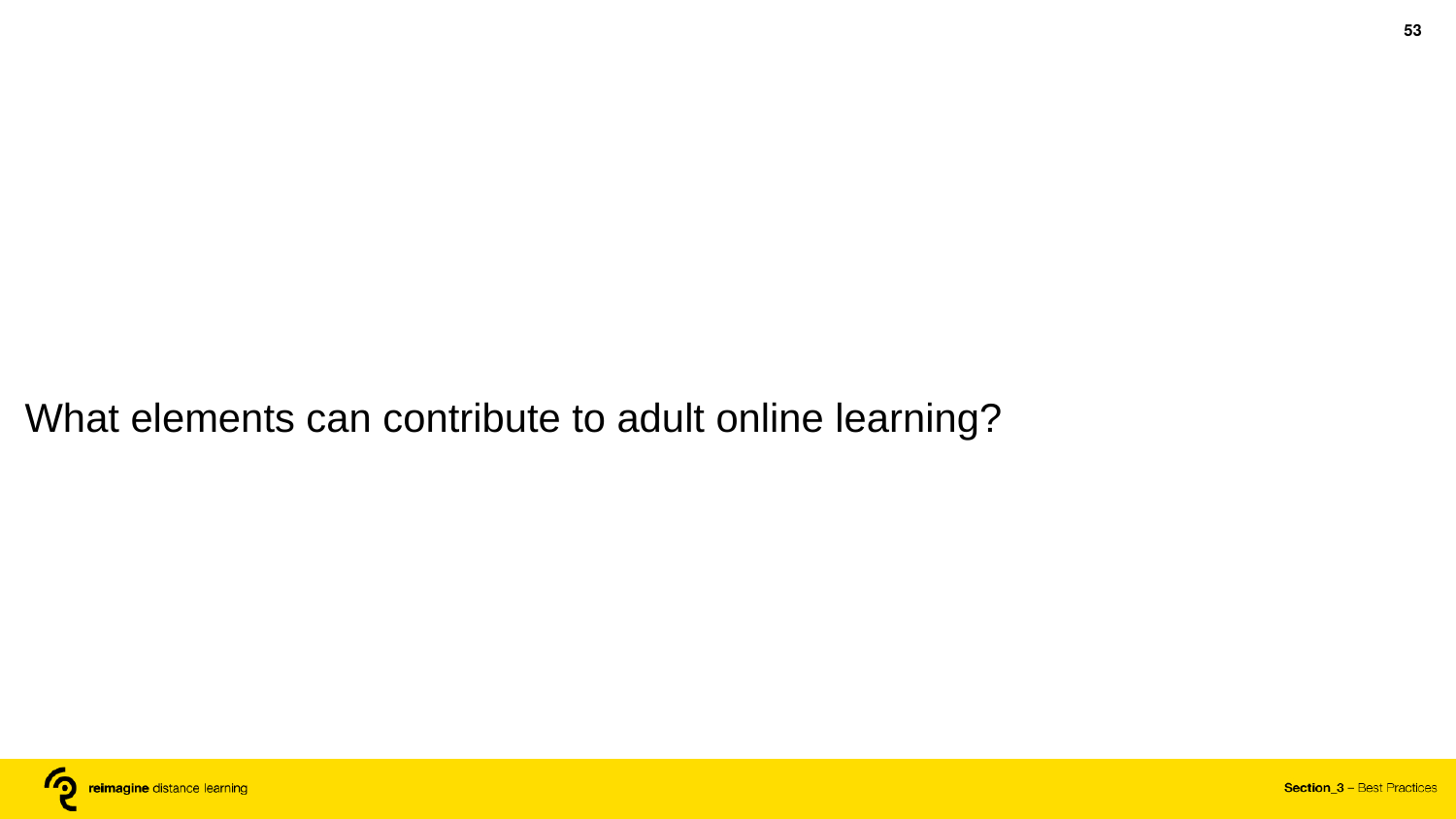

53
What elements can contribute to adult online learning?